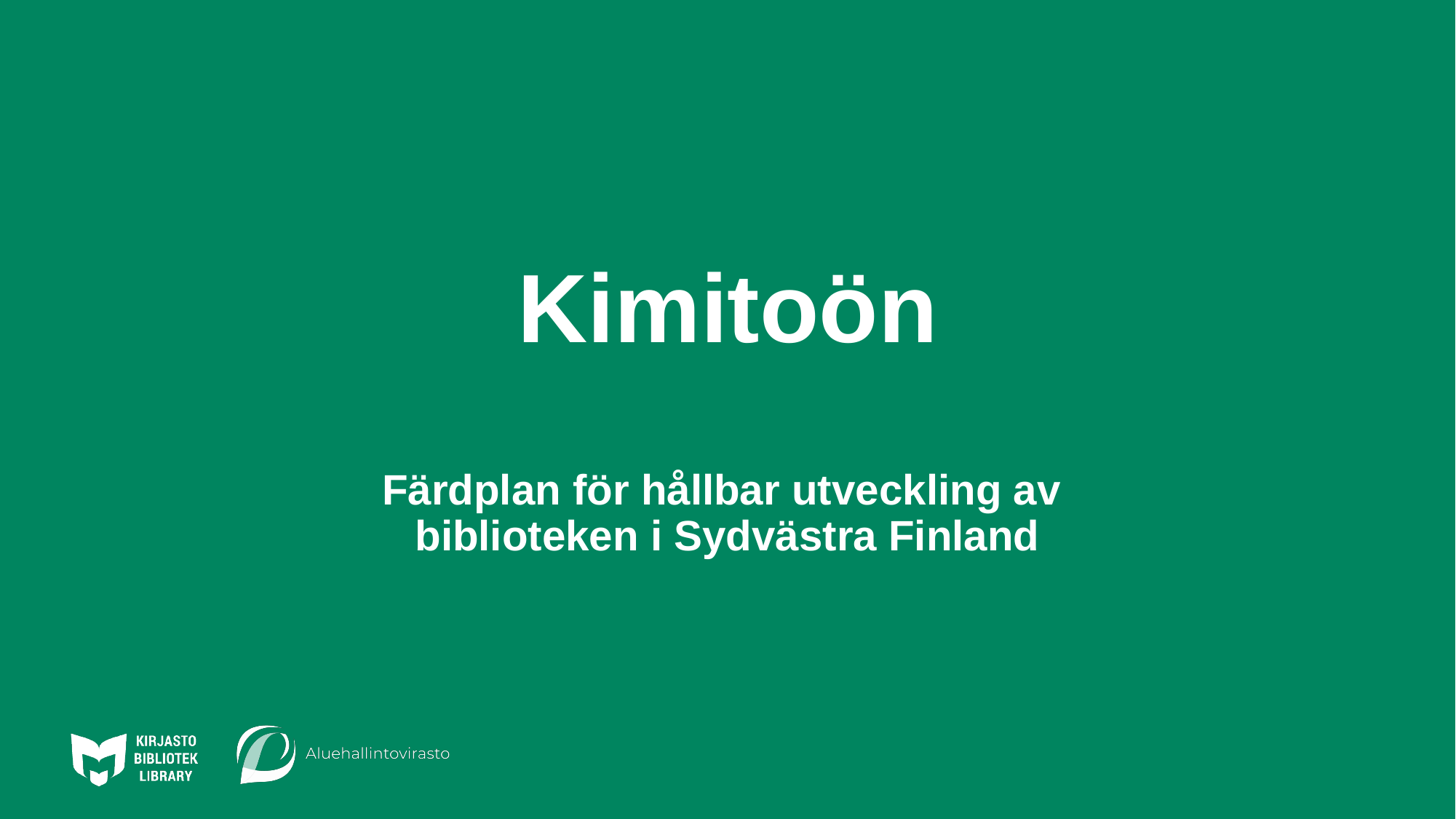

# Kimitoön Färdplan för hållbar utveckling av biblioteken i Sydvästra Finland